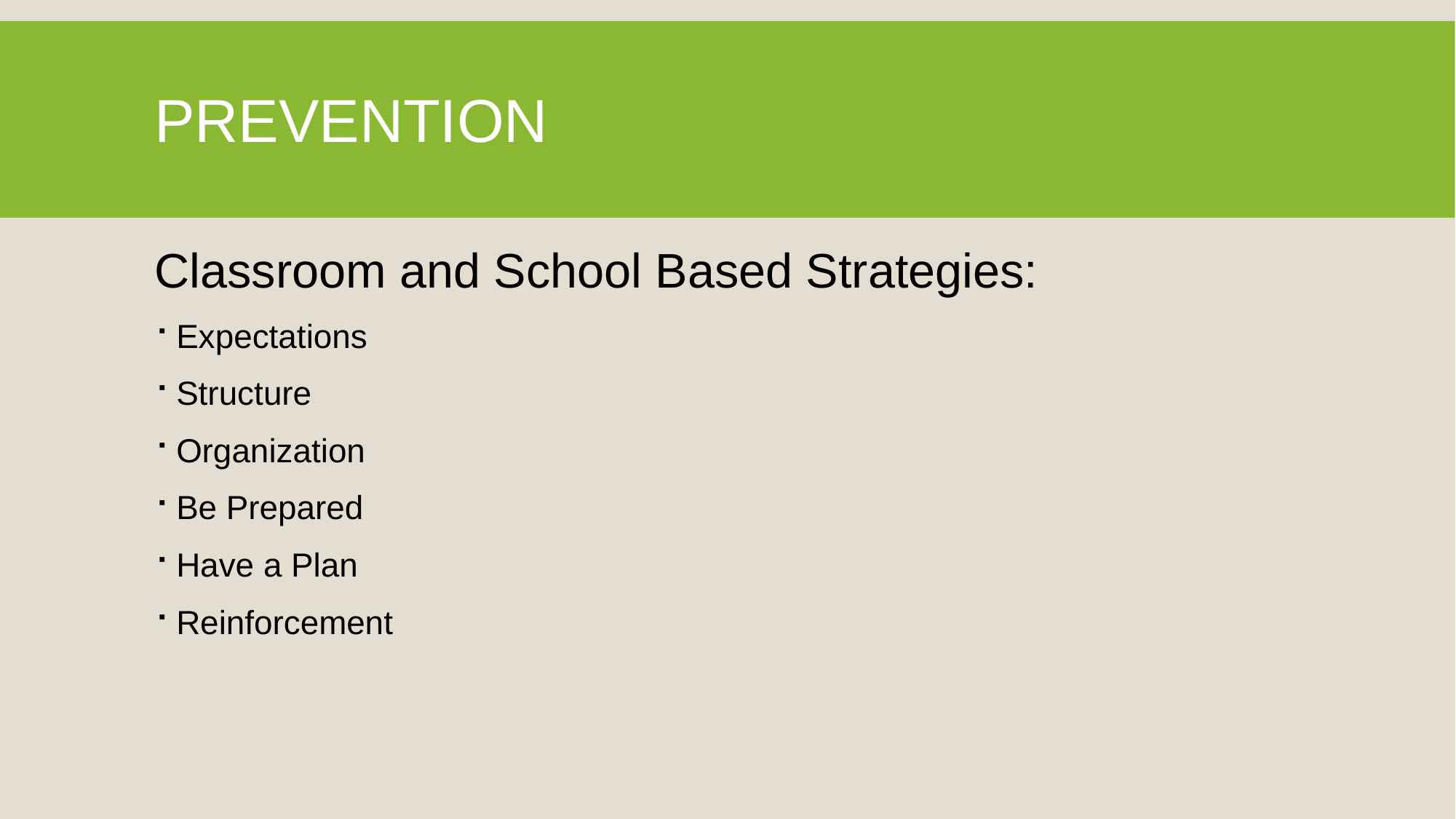

# prevention
Classroom and School Based Strategies:
Expectations
Structure
Organization
Be Prepared
Have a Plan
Reinforcement